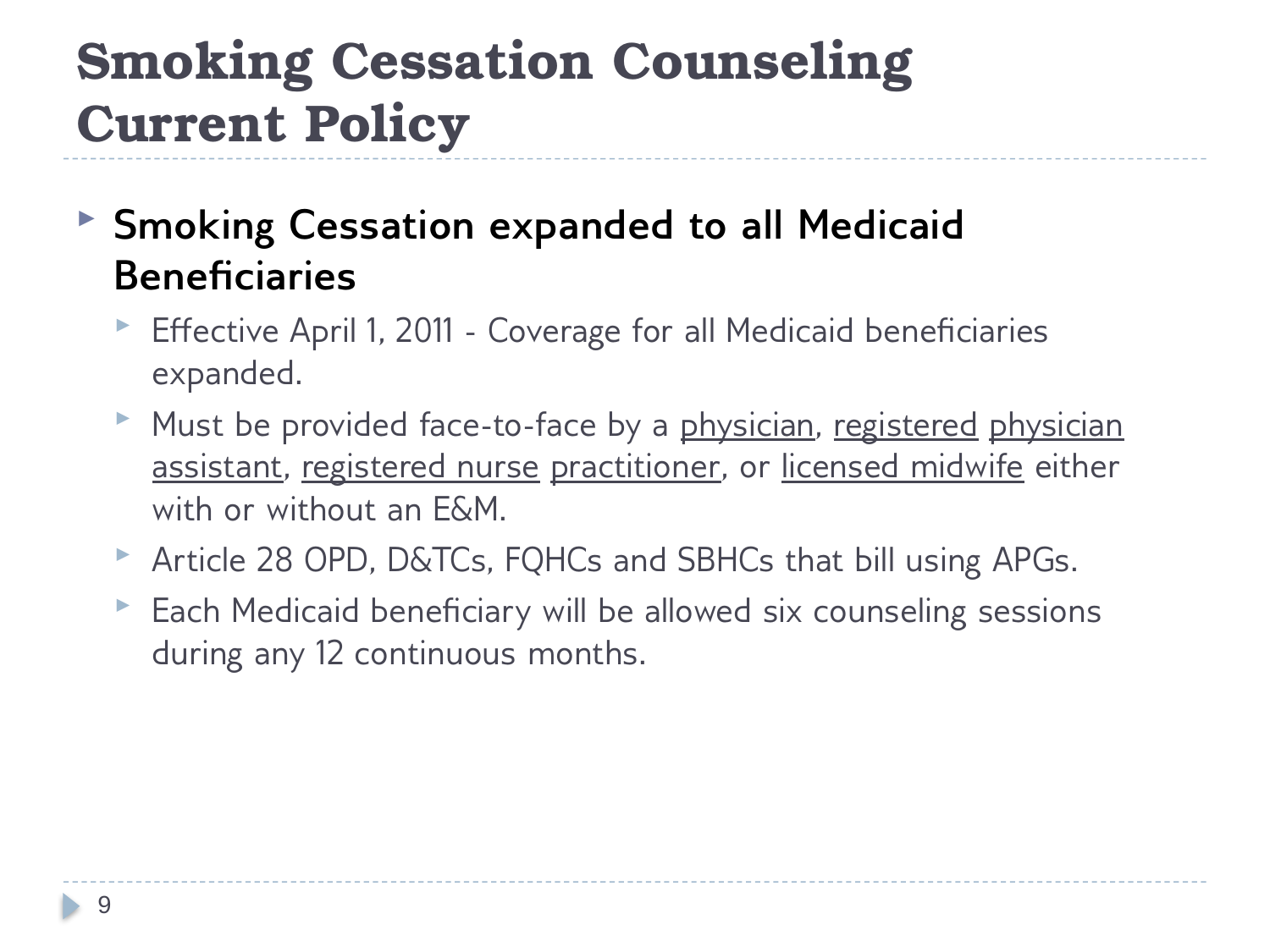

# Smoking Cessation Counseling Current Policy
Smoking Cessation expanded to all Medicaid Beneficiaries
Effective April 1, 2011 - Coverage for all Medicaid beneficiaries expanded.
Must be provided face-to-face by a physician, registered physician assistant, registered nurse practitioner, or licensed midwife either with or without an E&M.
Article 28 OPD, D&TCs, FQHCs and SBHCs that bill using APGs.
Each Medicaid beneficiary will be allowed six counseling sessions during any 12 continuous months.

9